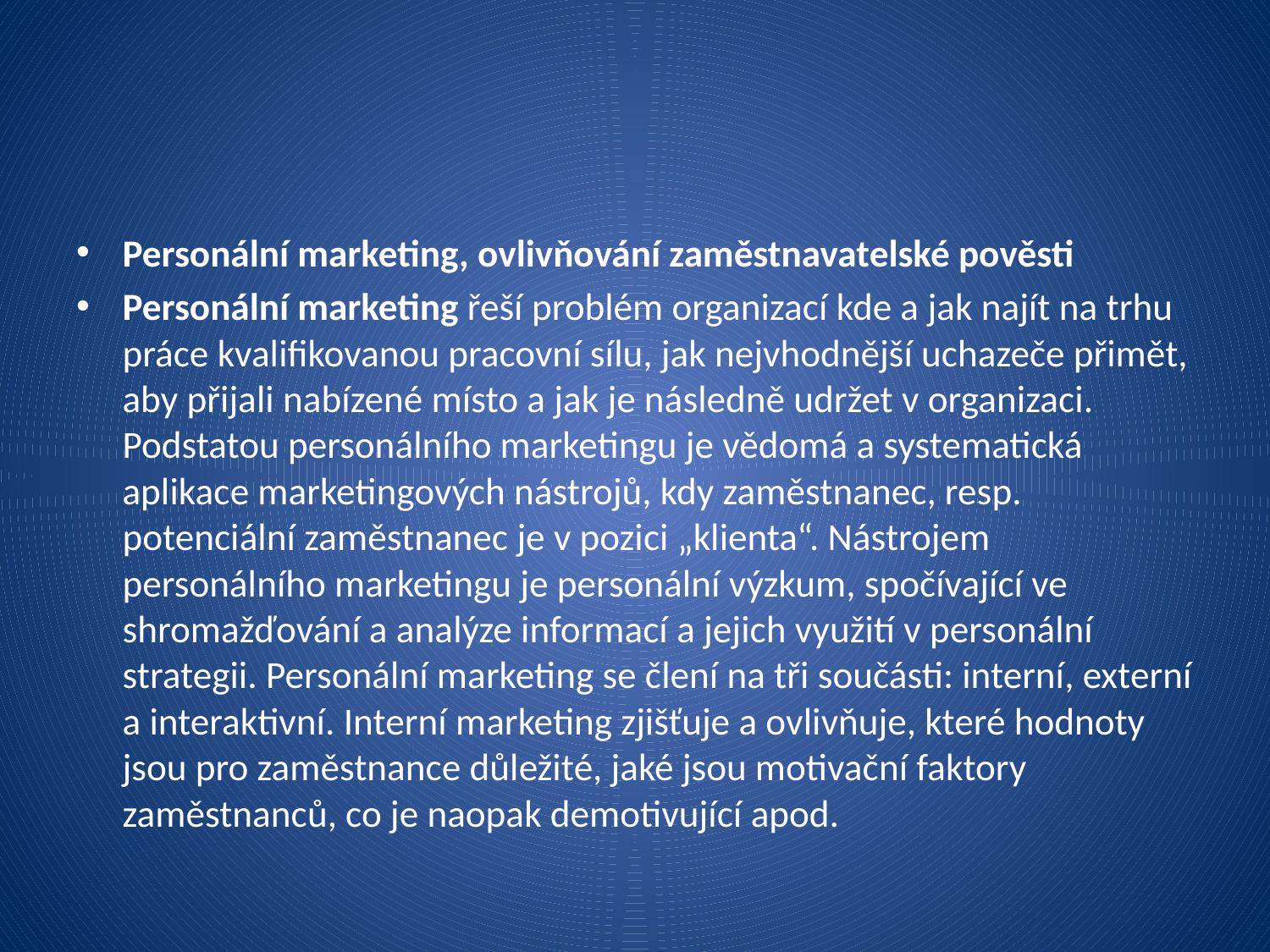

Personální marketing, ovlivňování zaměstnavatelské pověsti
Personální marketing řeší problém organizací kde a jak najít na trhu práce kvalifikovanou pracovní sílu, jak nejvhodnější uchazeče přimět, aby přijali nabízené místo a jak je následně udržet v organizaci. Podstatou personálního marketingu je vědomá a systematická aplikace marketingových nástrojů, kdy zaměstnanec, resp. potenciální zaměstnanec je v pozici „klienta“. Nástrojem personálního marketingu je personální výzkum, spočívající ve shromažďování a analýze informací a jejich využití v personální strategii. Personální marketing se člení na tři součásti: interní, externí a interaktivní. Interní marketing zjišťuje a ovlivňuje, které hodnoty jsou pro zaměstnance důležité, jaké jsou motivační faktory zaměstnanců, co je naopak demotivující apod.